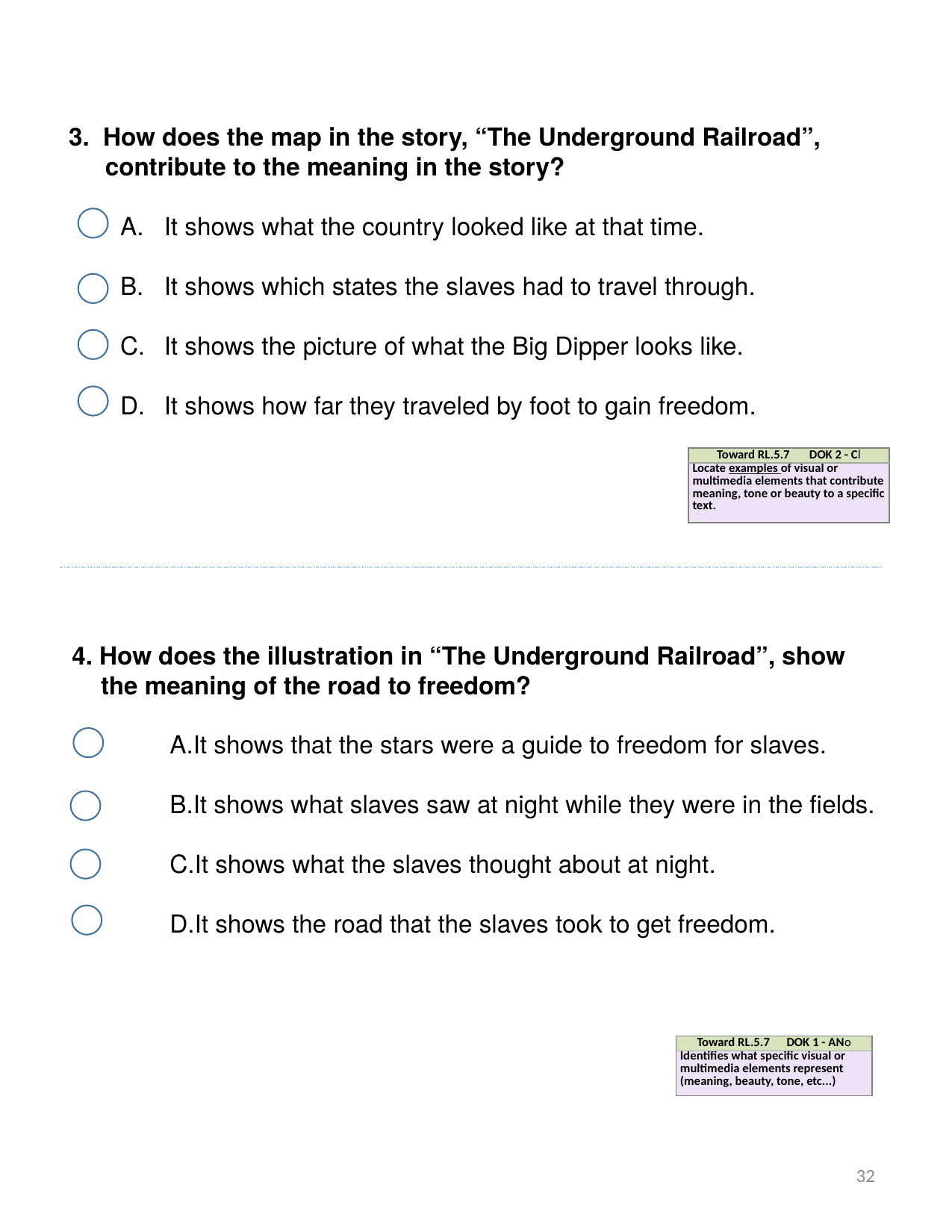

3.  How does the map in the story, “The Underground Railroad”, contribute to the meaning in the story?

It shows what the country looked like at that time.

It shows which states the slaves had to travel through.

It shows the picture of what the Big Dipper looks like.

It shows how far they traveled by foot to gain freedom.

| Toward RL.5.7 DOK 2 - Cl |
| --- |
| Locate examples of visual or multimedia elements that contribute meaning, tone or beauty to a specific text. |
4. How does the illustration in “The Underground Railroad”, show the meaning of the road to freedom?

It shows that the stars were a guide to freedom for slaves.

It shows what slaves saw at night while they were in the fields.

It shows what the slaves thought about at night.

It shows the road that the slaves took to get freedom.

| Toward RL.5.7 DOK 1 - ANo |
| --- |
| Identifies what specific visual or multimedia elements represent (meaning, beauty, tone, etc...) |
32